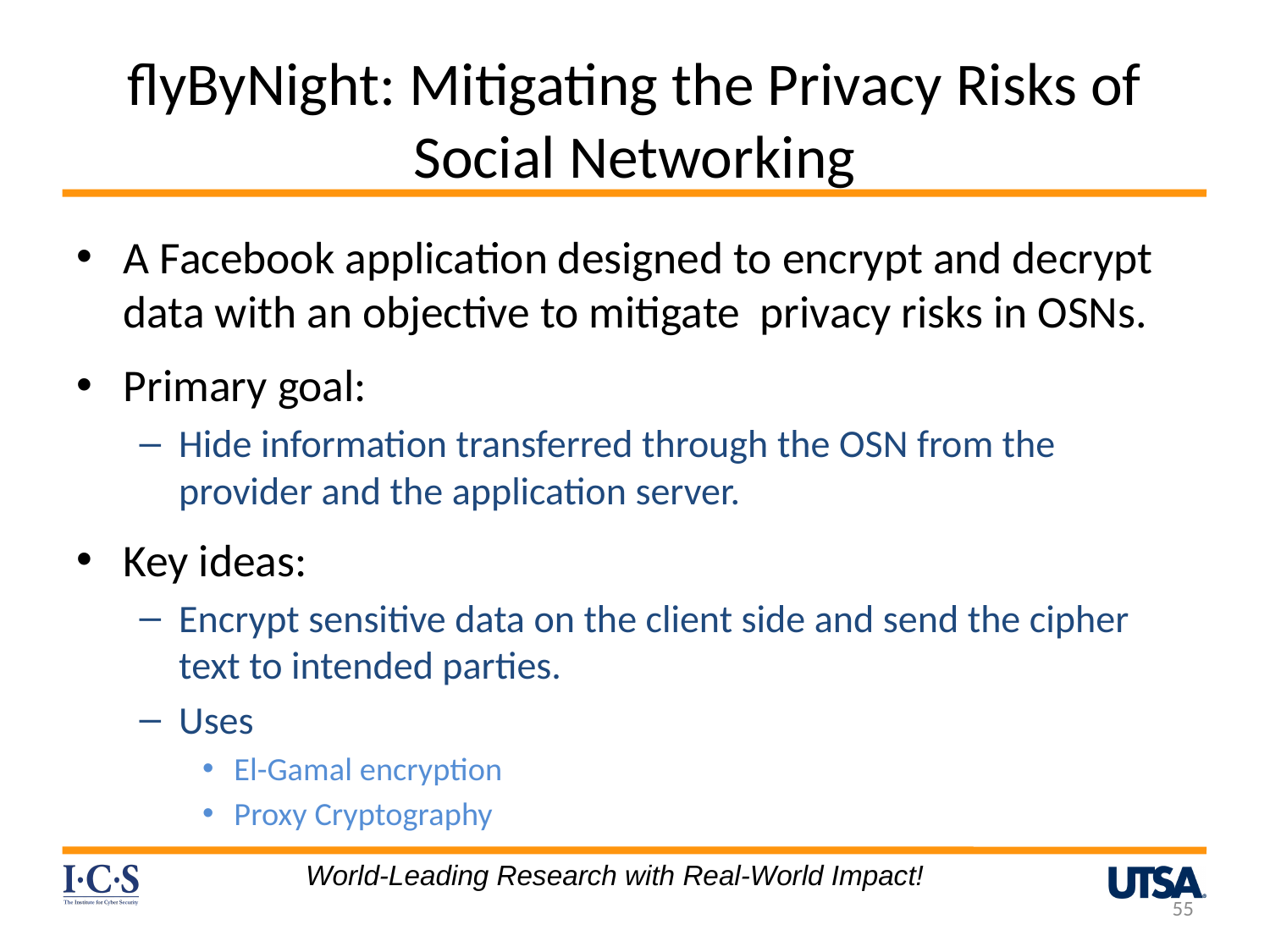

# flyByNight: Mitigating the Privacy Risks of Social Networking
A Facebook application designed to encrypt and decrypt data with an objective to mitigate  privacy risks in OSNs.
Primary goal:
Hide information transferred through the OSN from the provider and the application server.
Key ideas:
Encrypt sensitive data on the client side and send the cipher text to intended parties.
Uses
El-Gamal encryption
Proxy Cryptography

World-Leading Research with Real-World Impact!
55